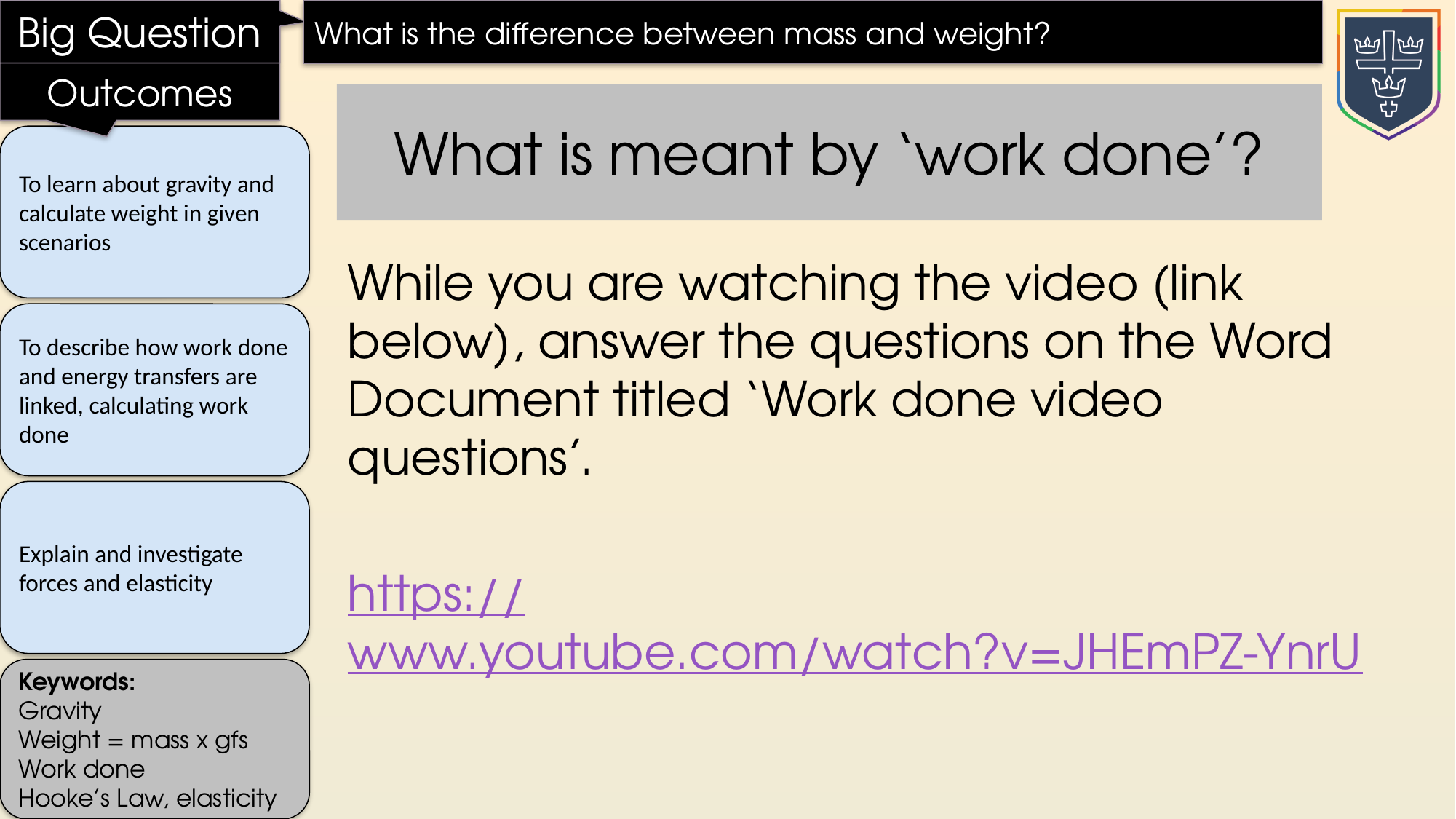

What is meant by ‘work done’?
While you are watching the video (link below), answer the questions on the Word Document titled ‘Work done video questions’.

https://www.youtube.com/watch?v=JHEmPZ-YnrU